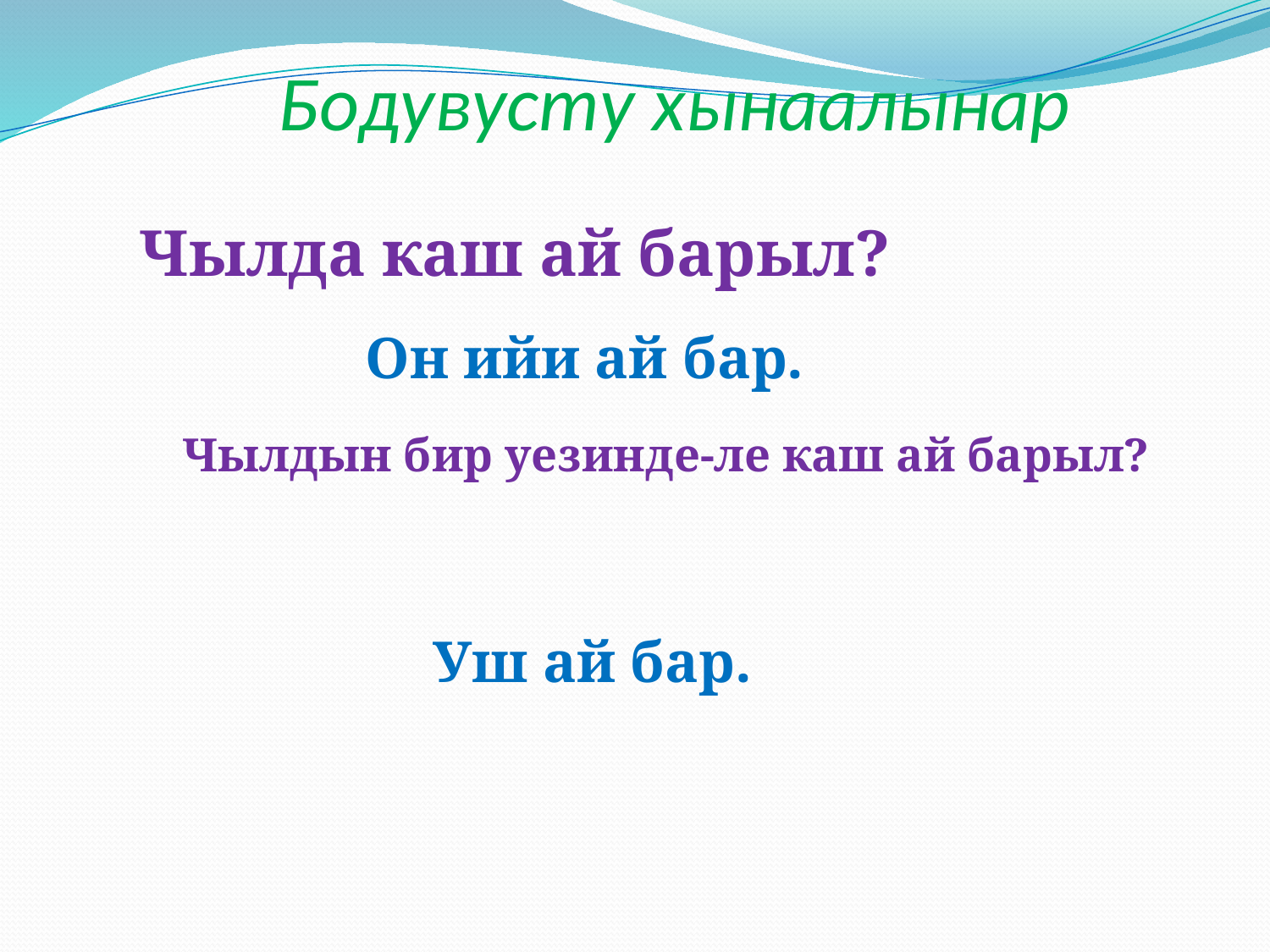

# Бодувусту хынаалынар

Чылда каш ай барыл?

Чылдын бир уезинде-ле каш ай барыл?

Он ийи ай бар.

Уш ай бар.